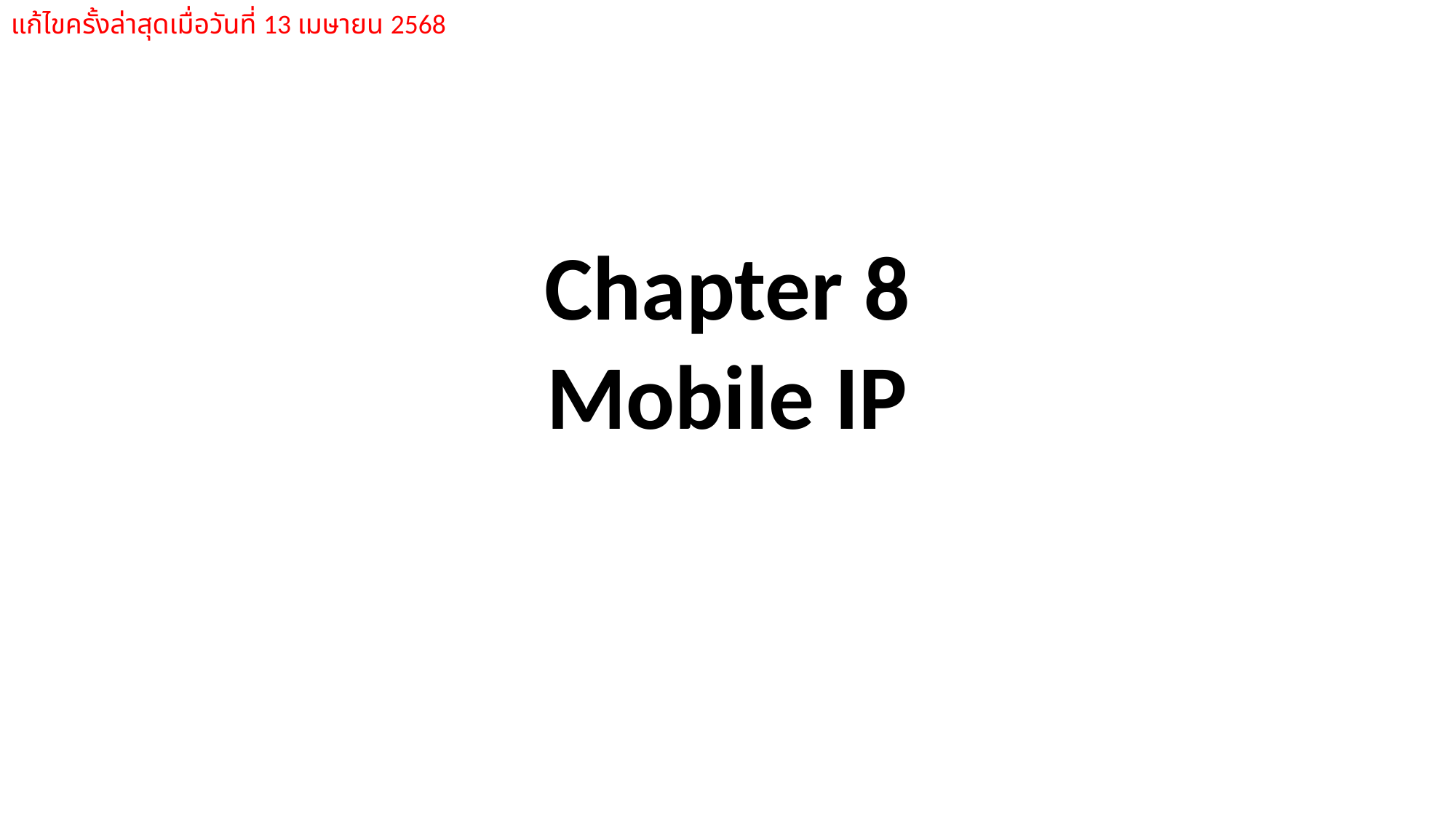

แก้ไขครั้งล่าสุดเมื่อวันที่ 13 เมษายน 2568
Chapter 8
Mobile IP